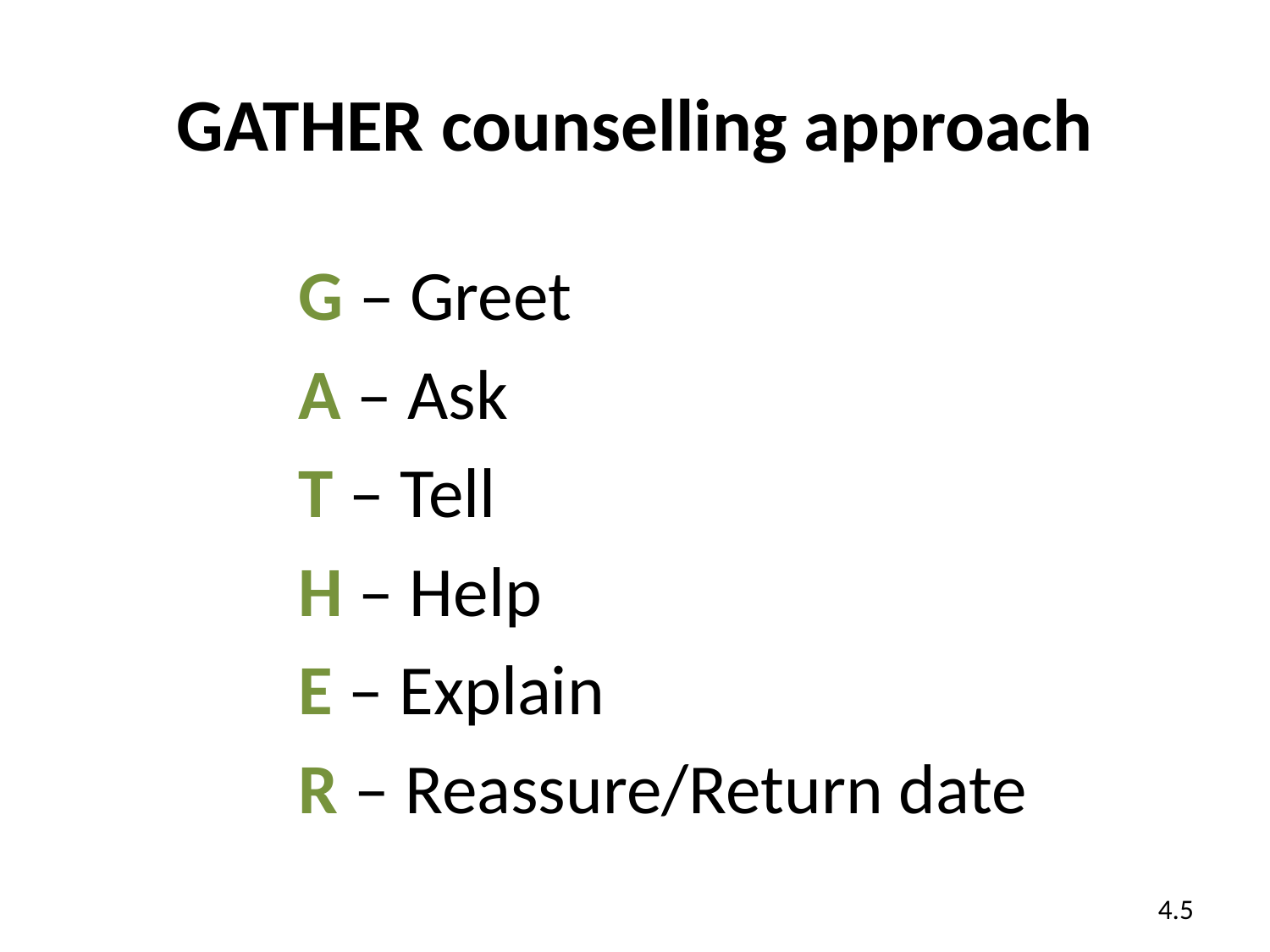

# GATHER counselling approach
G – Greet
A – Ask
T – Tell
H – Help
E – Explain
R – Reassure/Return date

4.5